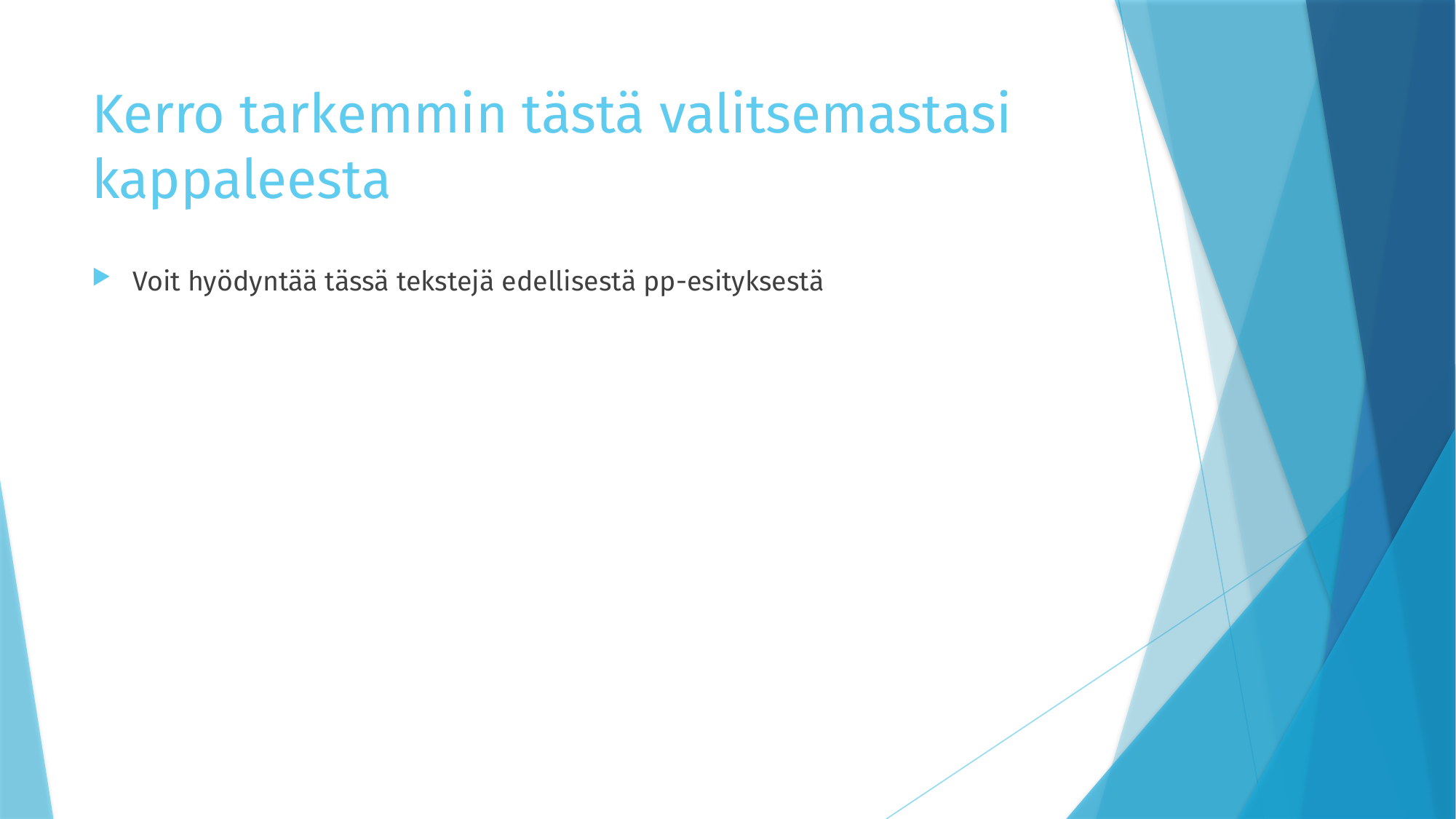

# Kerro tarkemmin tästä valitsemastasi kappaleesta
Voit hyödyntää tässä tekstejä edellisestä pp-esityksestä